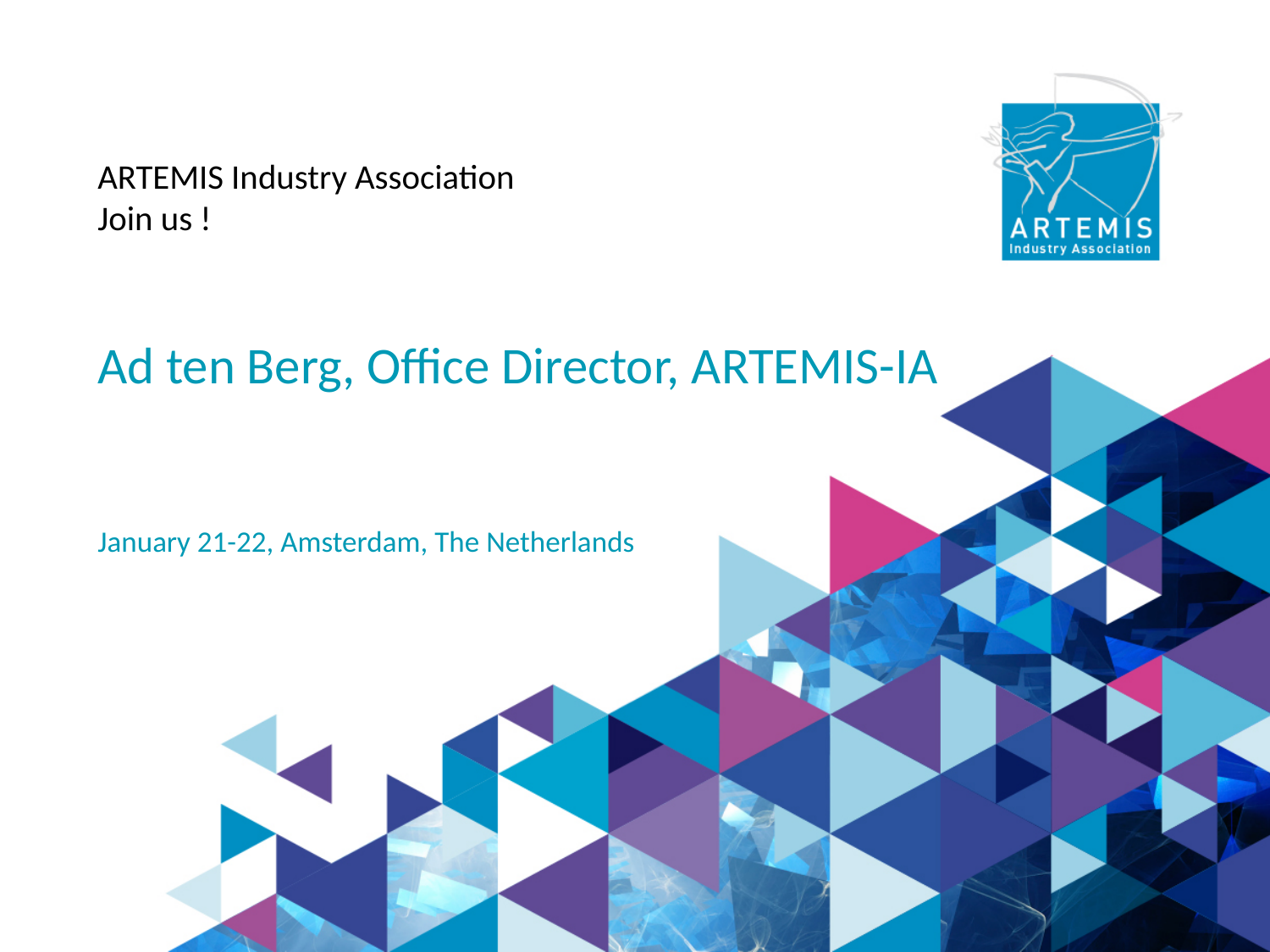

# ARTEMIS Industry Association Join us !
Ad ten Berg, Office Director, ARTEMIS-IA

January 21-22, Amsterdam, The Netherlands